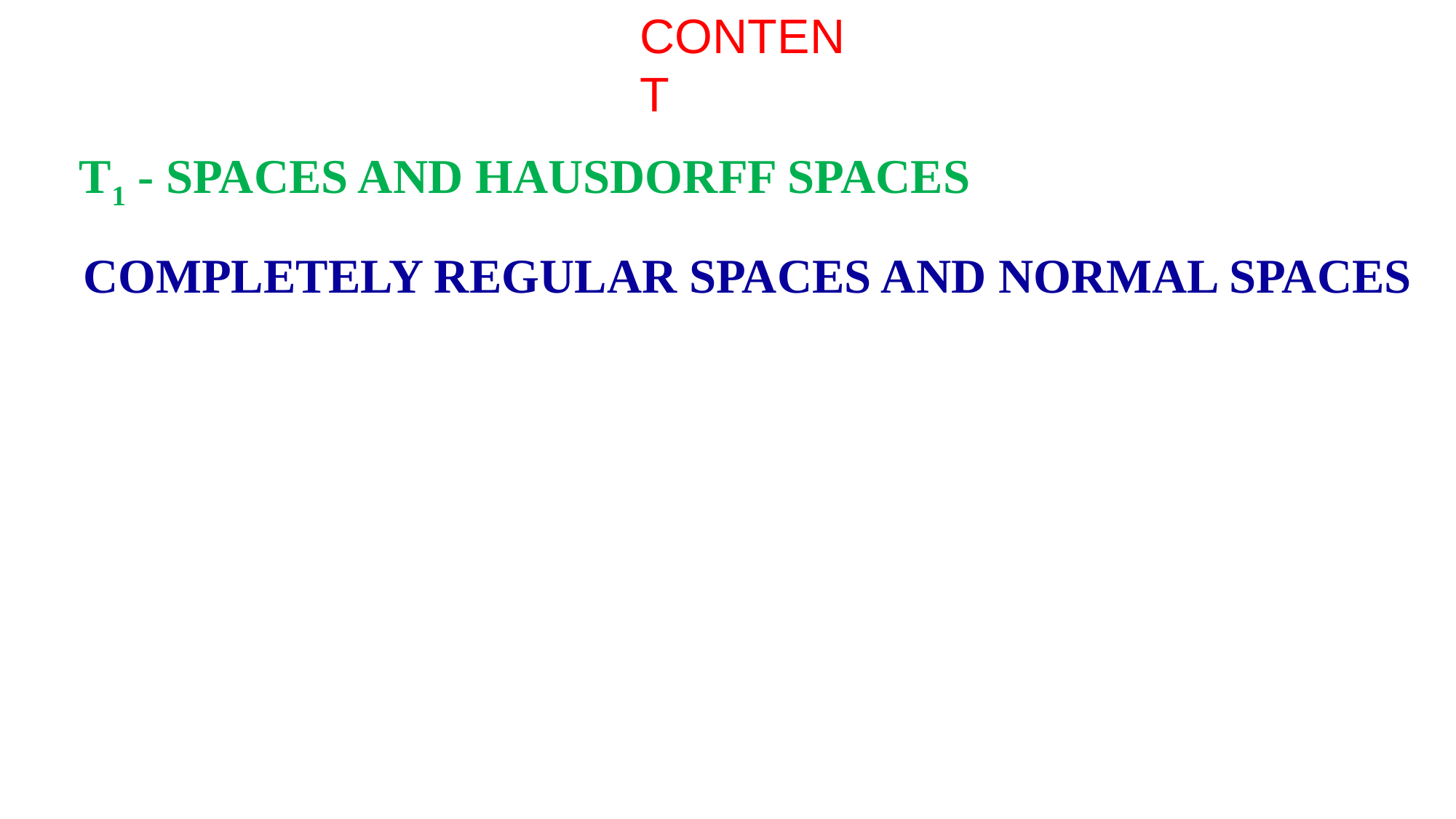

CONTENT
T1 - SPACES AND HAUSDORFF SPACES
COMPLETELY REGULAR SPACES AND NORMAL SPACES